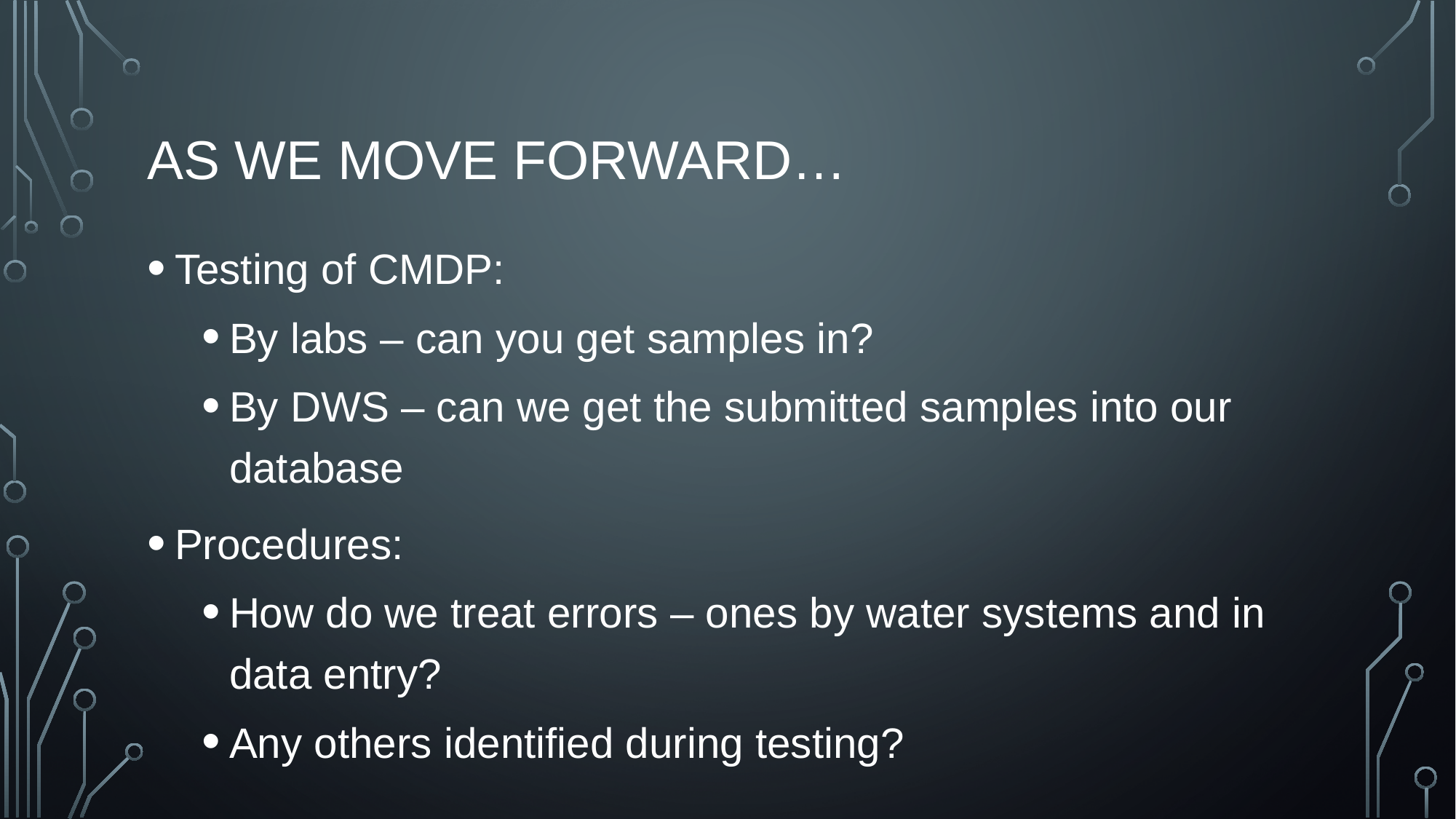

# As we move forward…
Testing of CMDP:
By labs – can you get samples in?
By DWS – can we get the submitted samples into our database
Procedures:
How do we treat errors – ones by water systems and in data entry?
Any others identified during testing?